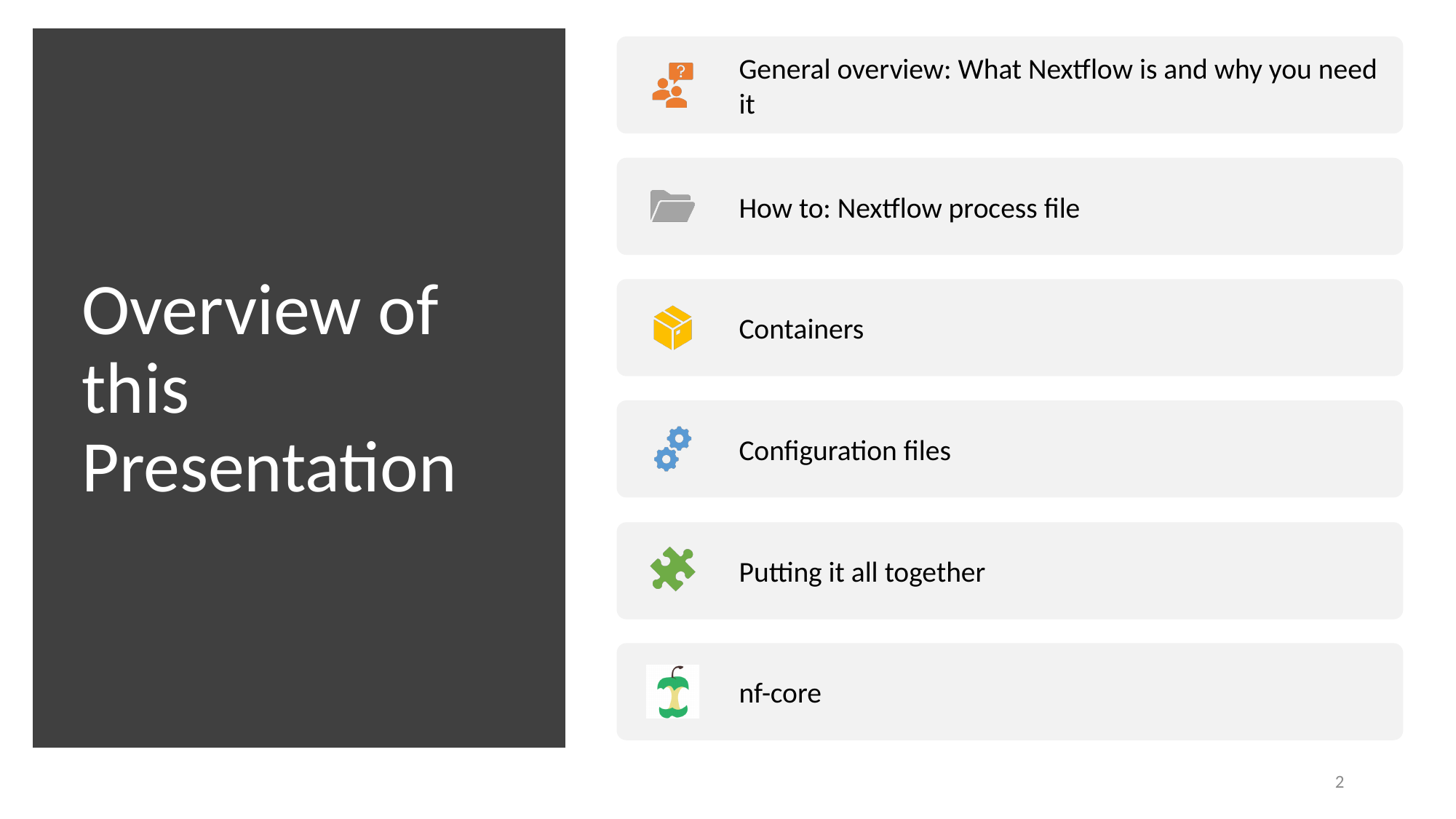

General overview: What Nextflow is and why you need it
How to: Nextflow process file
Containers
Configuration files
Putting it all together
nf-core
# Overview of this Presentation
2